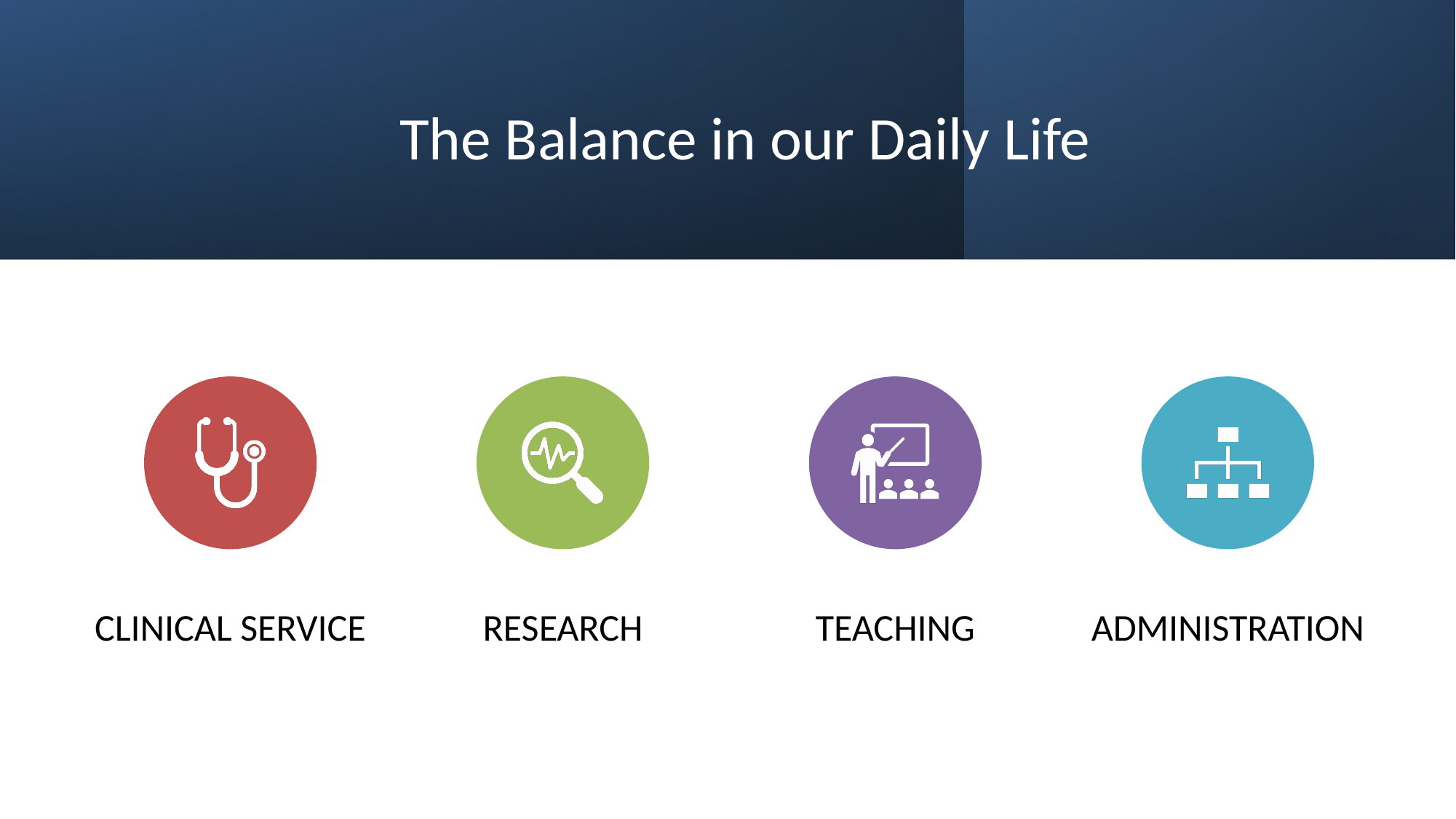

# The Balance in our Daily Life
Clinical Service
Research
Teaching
Administration